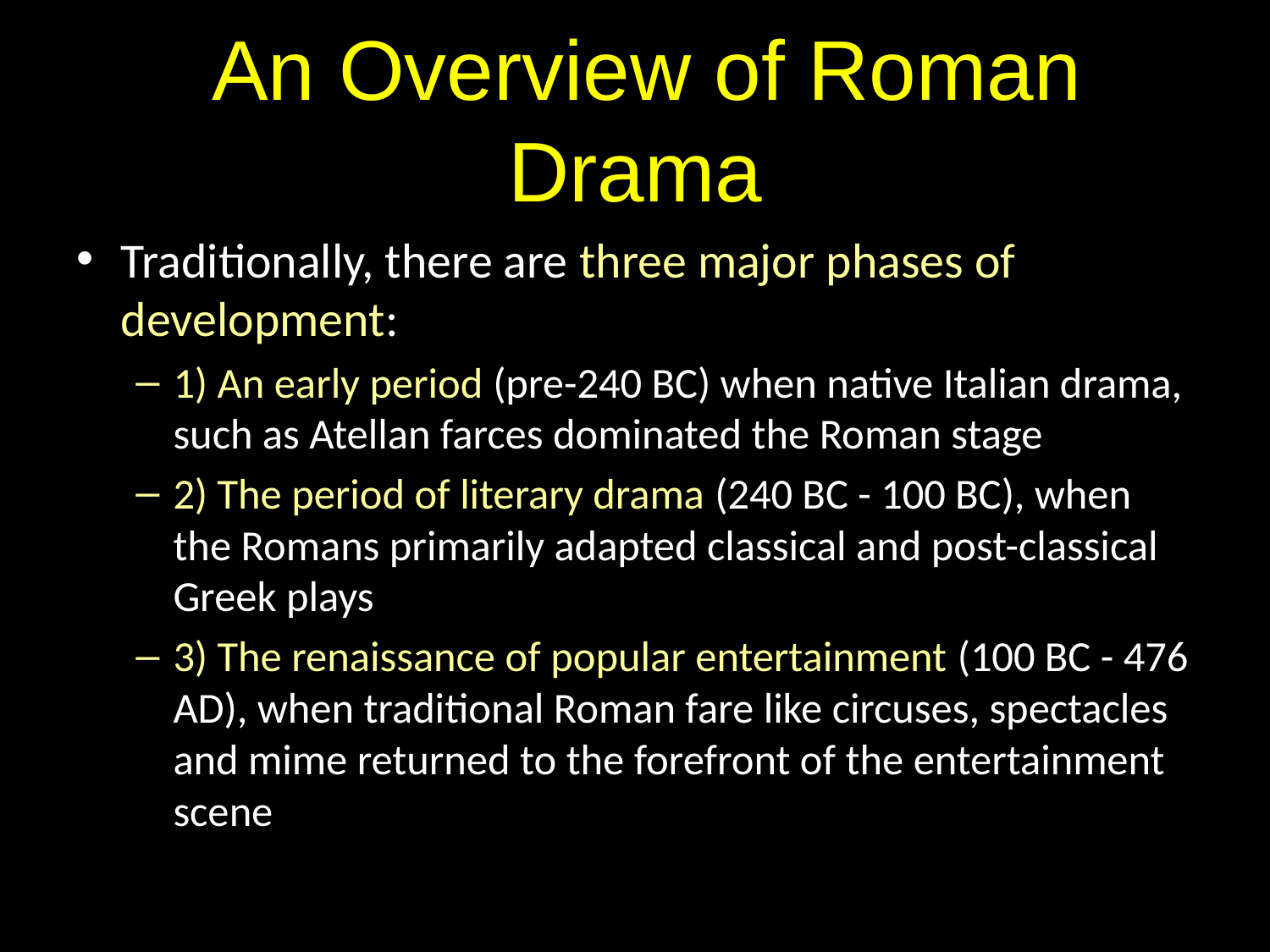

# An Overview of Roman Drama
Traditionally, there are three major phases of development:
1) An early period (pre-240 BC) when native Italian drama, such as Atellan farces dominated the Roman stage
2) The period of literary drama (240 BC - 100 BC), when the Romans primarily adapted classical and post-classical Greek plays
3) The renaissance of popular entertainment (100 BC - 476 AD), when traditional Roman fare like circuses, spectacles and mime returned to the forefront of the entertainment scene